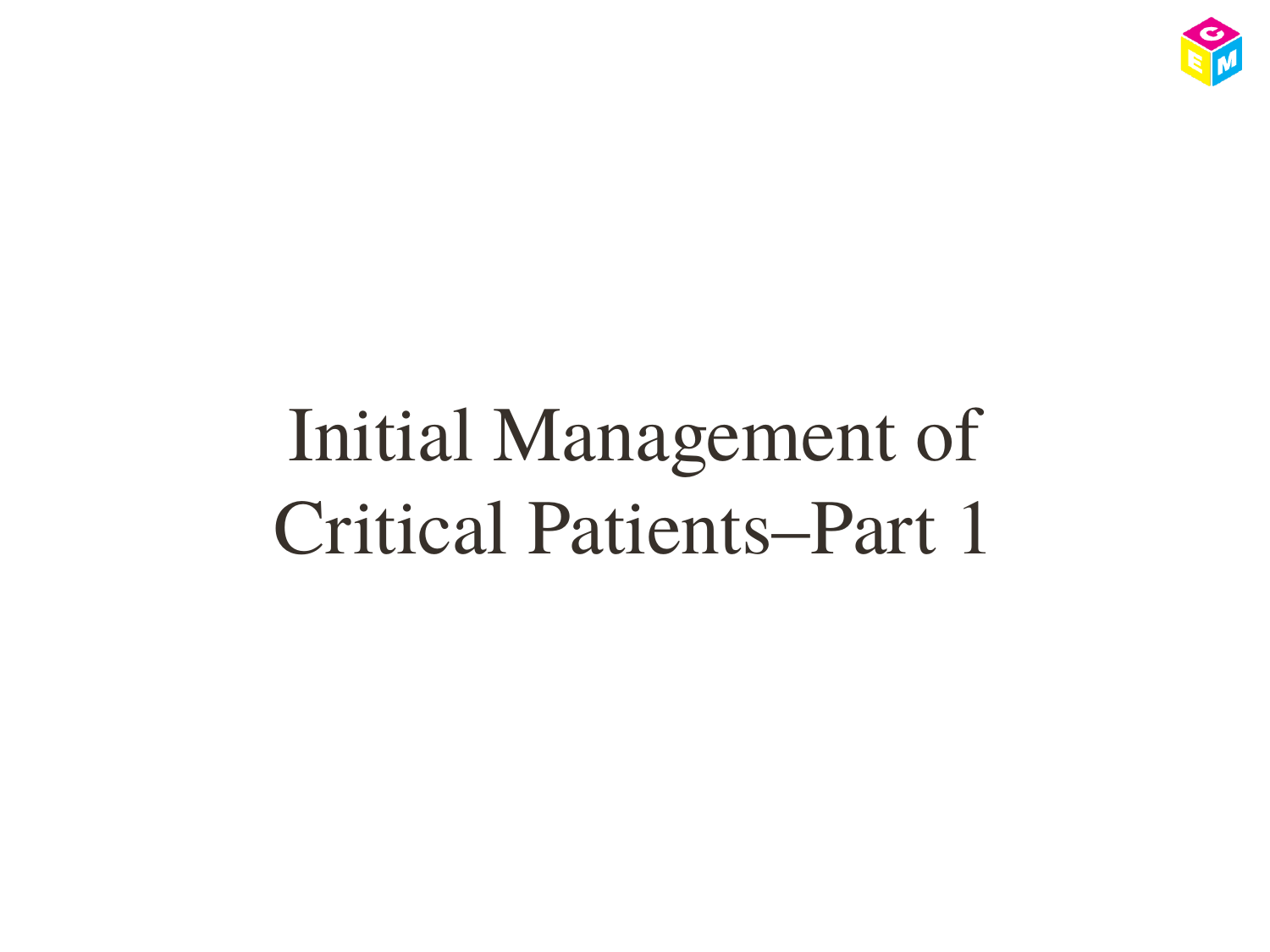

# Initial Management of Critical Patients–Part 1